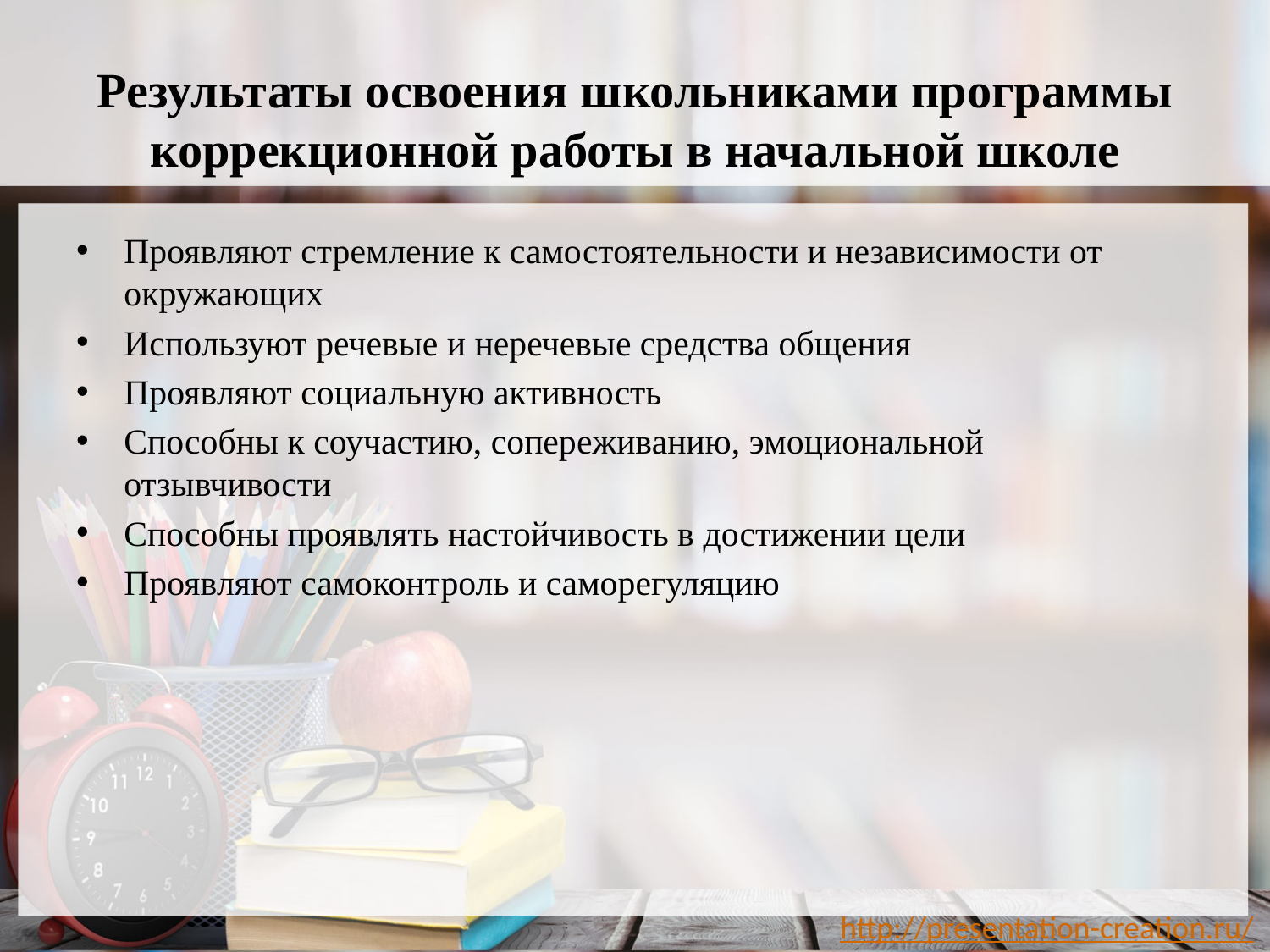

# Результаты освоения школьниками программы коррекционной работы в начальной школе
Проявляют стремление к самостоятельности и независимости от окружающих
Используют речевые и неречевые средства общения
Проявляют социальную активность
Способны к соучастию, сопереживанию, эмоциональной отзывчивости
Способны проявлять настойчивость в достижении цели
Проявляют самоконтроль и саморегуляцию